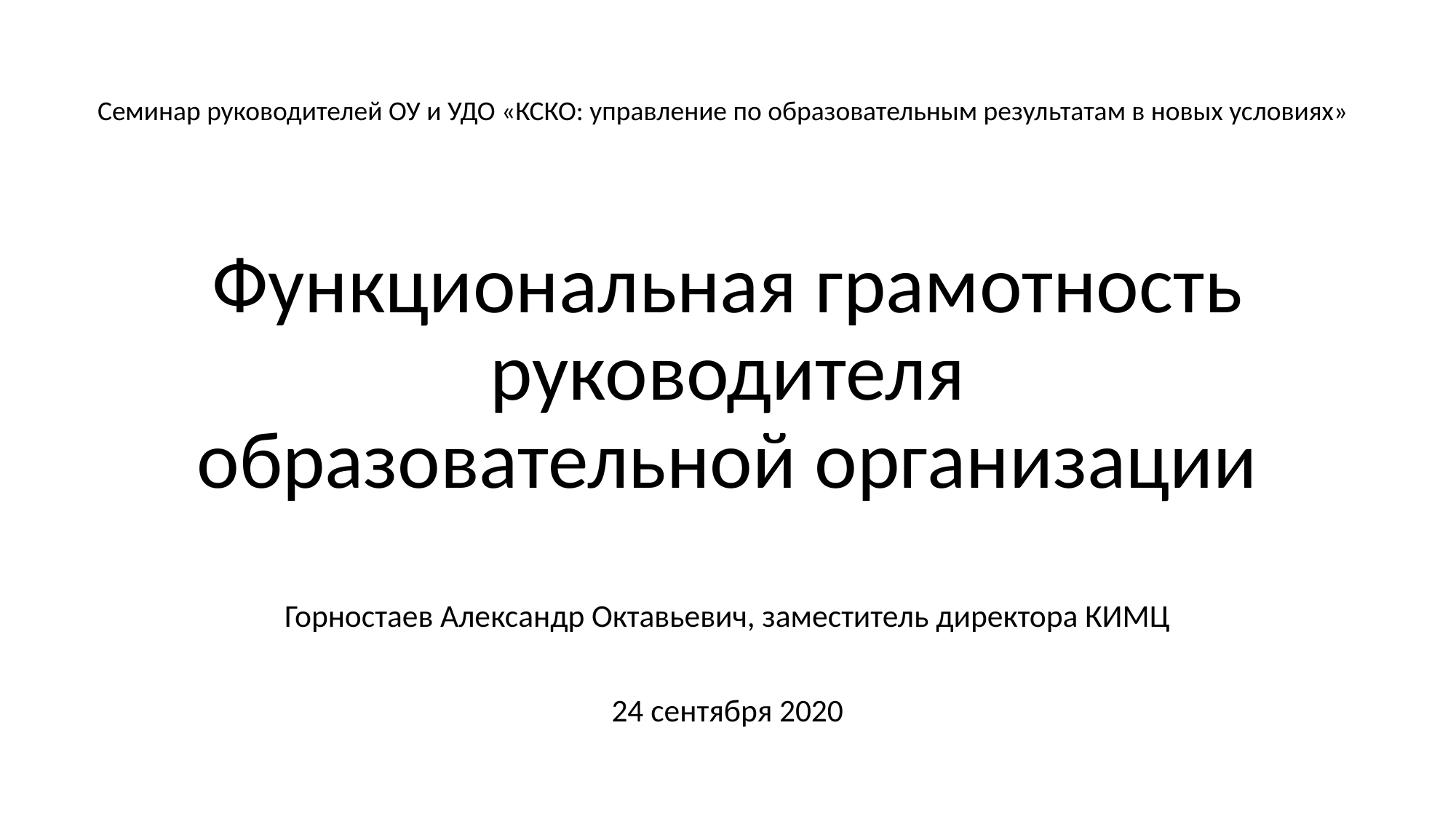

Семинар руководителей ОУ и УДО «КСКО: управление по образовательным результатам в новых условиях»
# Функциональная грамотность руководителя образовательной организации
Горностаев Александр Октавьевич, заместитель директора КИМЦ

24 сентября 2020